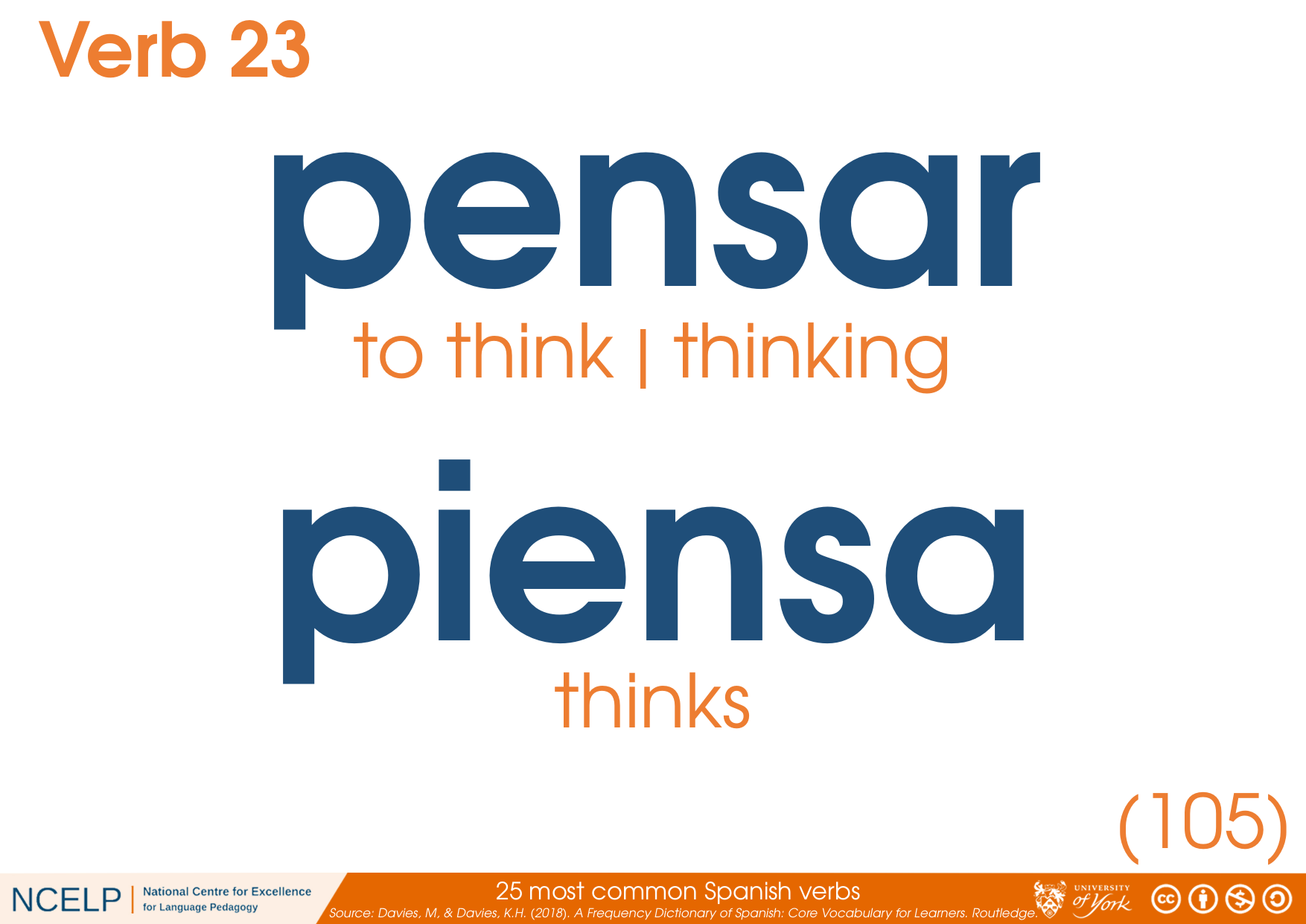

Verb 23
pensar
to think | thinking
piensa
thinks
(105)
25 most common Spanish verbs
Source: Davies, M, & Davies, K.H. (2018). A Frequency Dictionary of Spanish: Core Vocabulary for Learners. Routledge.